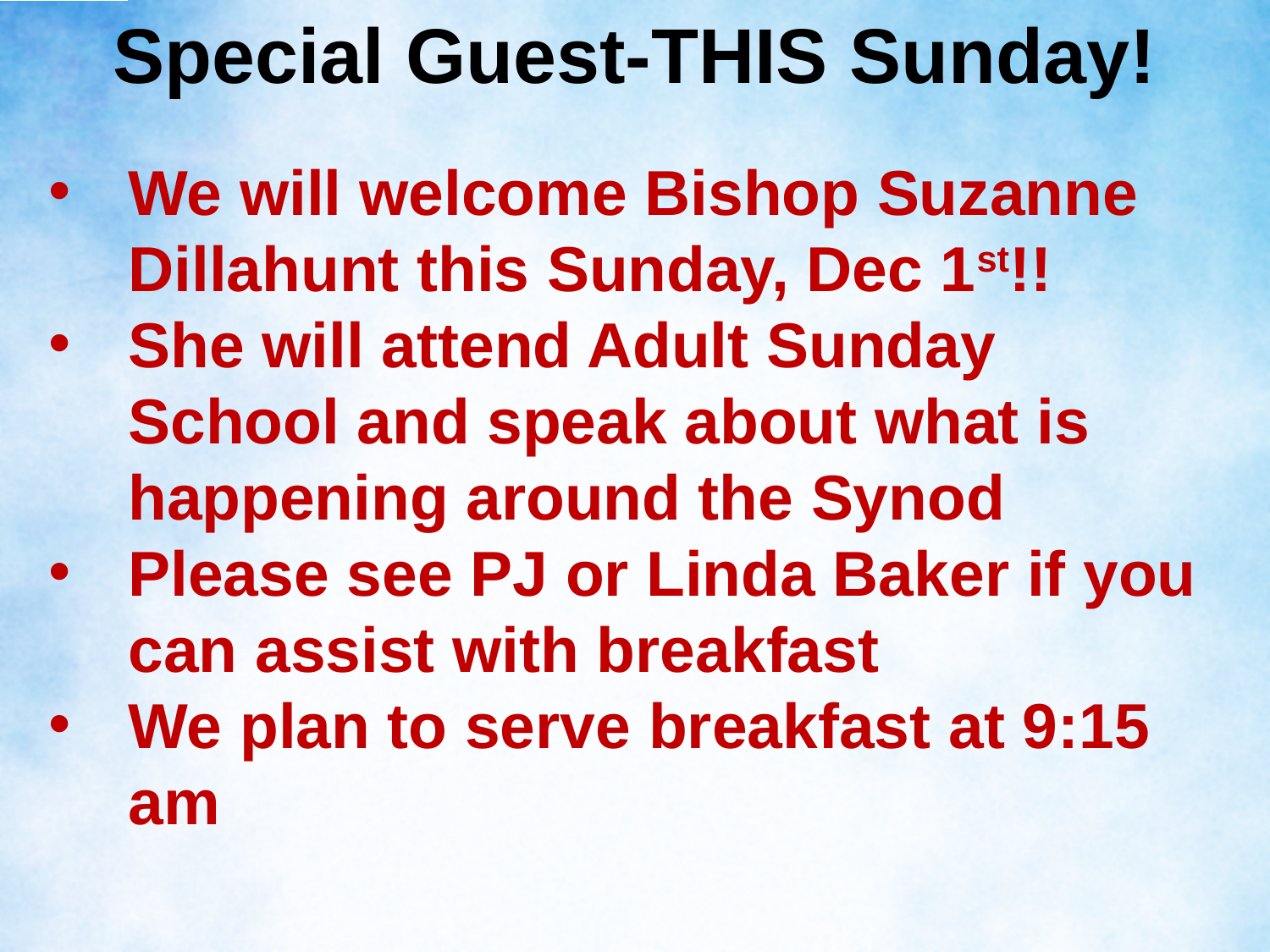

Special Guest-THIS Sunday!
We will welcome Bishop Suzanne Dillahunt this Sunday, Dec 1st!!
She will attend Adult Sunday School and speak about what is happening around the Synod
Please see PJ or Linda Baker if you can assist with breakfast
We plan to serve breakfast at 9:15 am